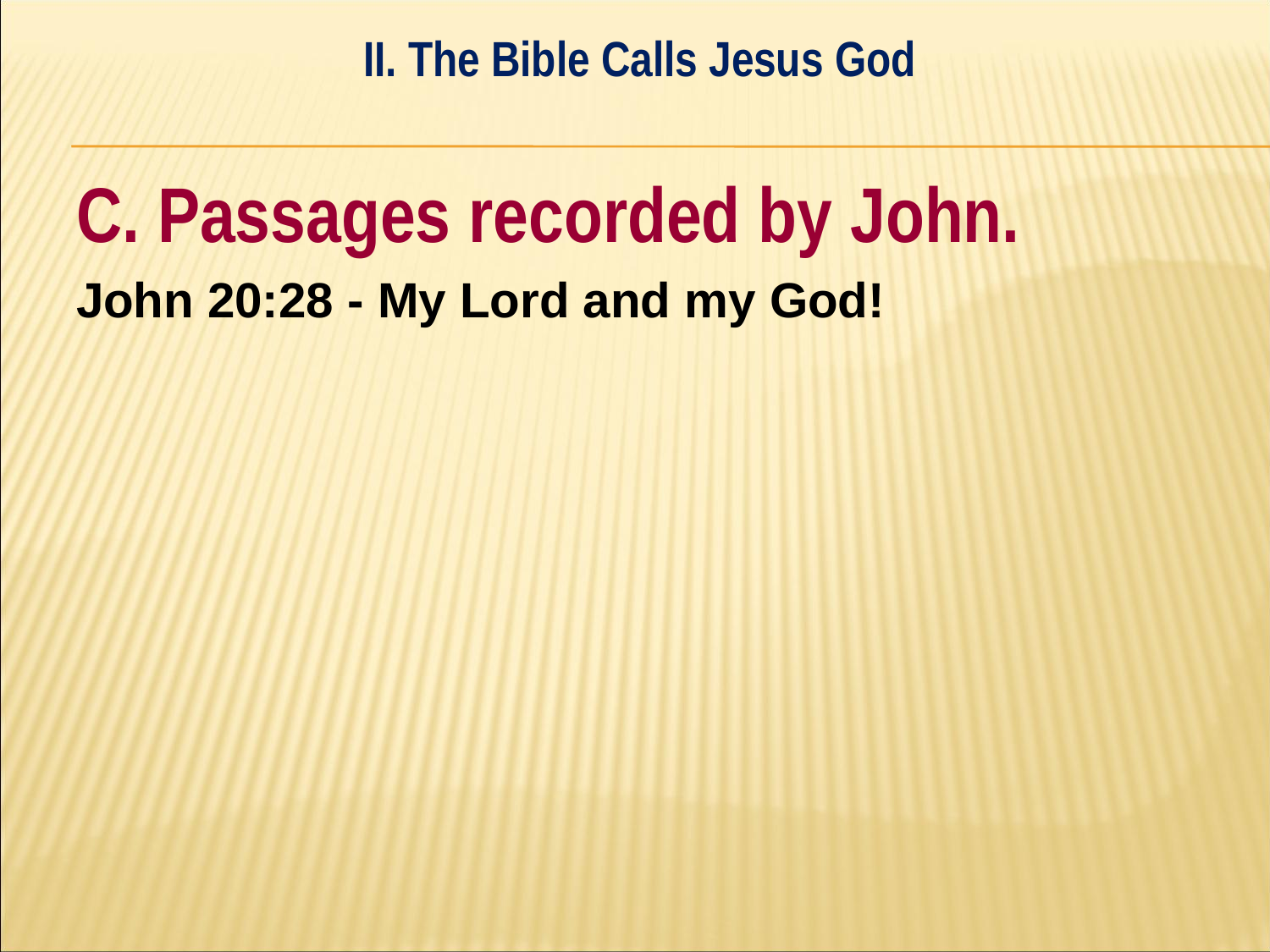

II. The Bible Calls Jesus God
#
C. Passages recorded by John.
John 20:28 - My Lord and my God!